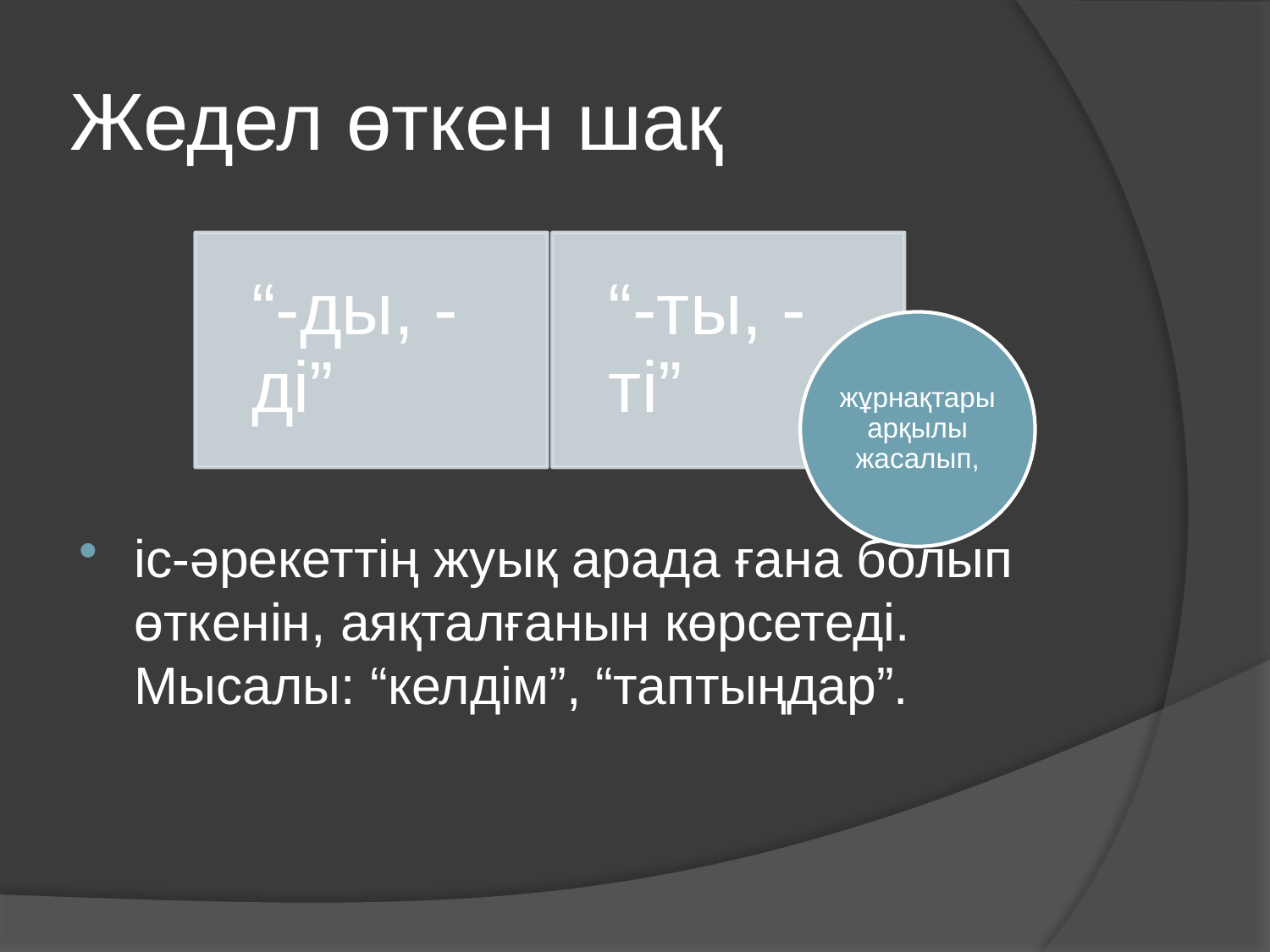

# Жедел өткен шақ
“-ды, -ді”
“-ты, -ті”
жұрнақтары арқылы жасалып,

іс-әрекеттің жуық арада ғана болып өткенін, аяқталғанын көрсетеді. Мысалы: “келдім”, “таптыңдар”.